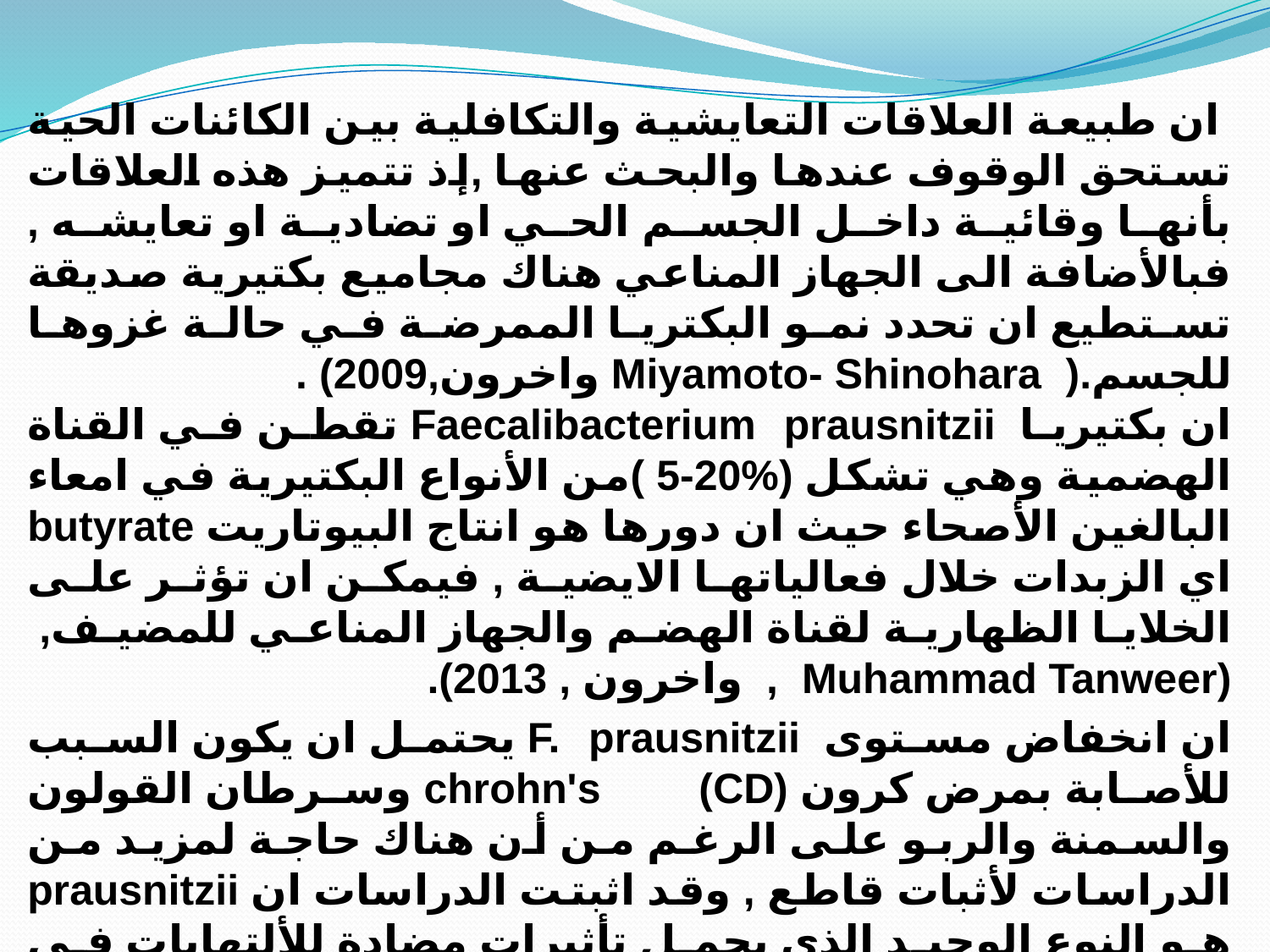

ان طبيعة العلاقات التعايشية والتكافلية بين الكائنات الحية تستحق الوقوف عندها والبحث عنها ,إذ تتميز هذه العلاقات بأنها وقائية داخل الجسم الحي او تضادية او تعايشه , فبالأضافة الى الجهاز المناعي هناك مجاميع بكتيرية صديقة تستطيع ان تحدد نمو البكتريا الممرضة في حالة غزوها للجسم.(  Miyamoto- Shinohara واخرون,2009) .
ان بكتيريا  Faecalibacterium prausnitzii تقطن في القناة الهضمية وهي تشكل (%20-5 )من الأنواع البكتيرية في امعاء البالغين الأصحاء حيث ان دورها هو انتاج البيوتاريت butyrate اي الزبدات خلال فعالياتها الايضية , فيمكن ان تؤثر على الخلايا الظهارية لقناة الهضم والجهاز المناعي للمضيف,  (Muhammad Tanweer  ,  واخرون , 2013).
ان انخفاض مستوى  F. prausnitzii يحتمل ان يكون السبب للأصابة بمرض كرون chrohn's   (CD) وسرطان القولون والسمنة والربو على الرغم من أن هناك حاجة لمزيد من الدراسات لأثبات قاطع , وقد اثبتت الدراسات ان prausnitzii هو النوع الوحيد الذي يحمل تأثيرات مضادة للألتهابات في القولون , ( Chen  واخرون , 2012) .